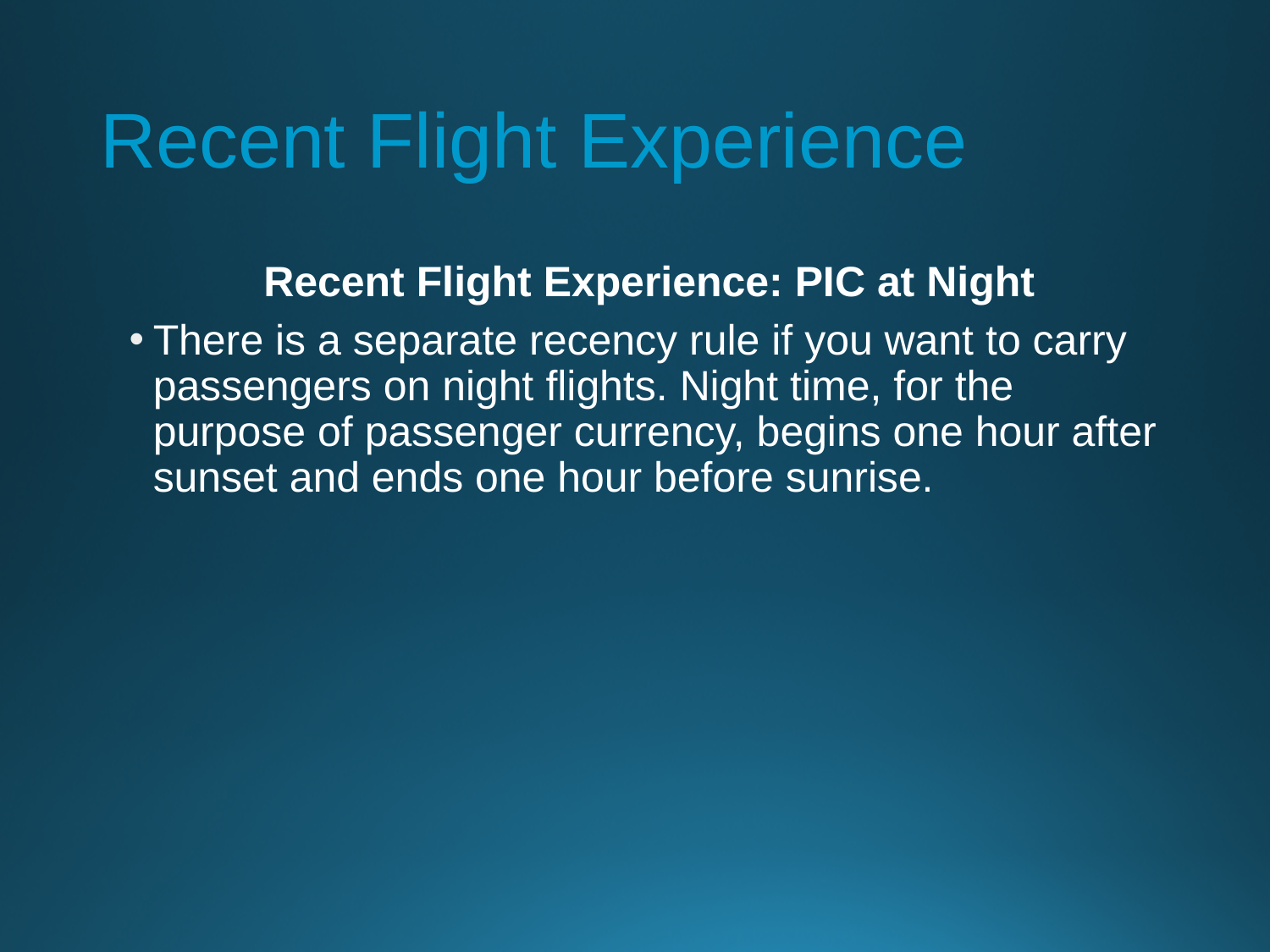

# Recent Flight Experience
Recent Flight Experience: PIC at Night
There is a separate recency rule if you want to carry passengers on night flights. Night time, for the purpose of passenger currency, begins one hour after sunset and ends one hour before sunrise.